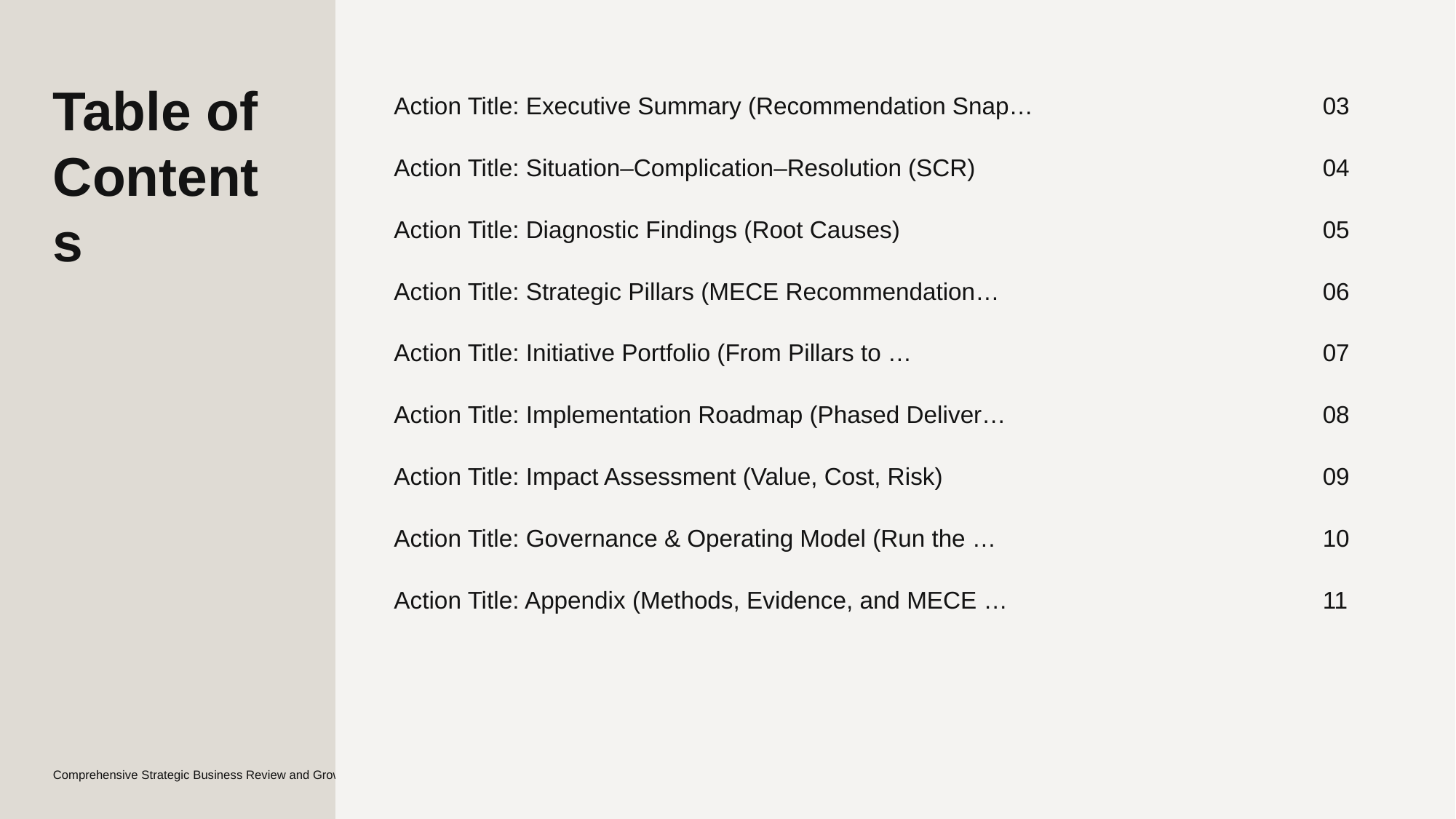

Table of Contents
Action Title: Executive Summary (Recommendation Snap…
Action Title: Situation–Complication–Resolution (SCR)
Action Title: Diagnostic Findings (Root Causes)
Action Title: Strategic Pillars (MECE Recommendation…
Action Title: Initiative Portfolio (From Pillars to …
Action Title: Implementation Roadmap (Phased Deliver…
Action Title: Impact Assessment (Value, Cost, Risk)
Action Title: Governance & Operating Model (Run the …
Action Title: Appendix (Methods, Evidence, and MECE …
03
04
05
06
07
08
09
10
11

Comprehensive Strategic Business Review and Growth Planning
2